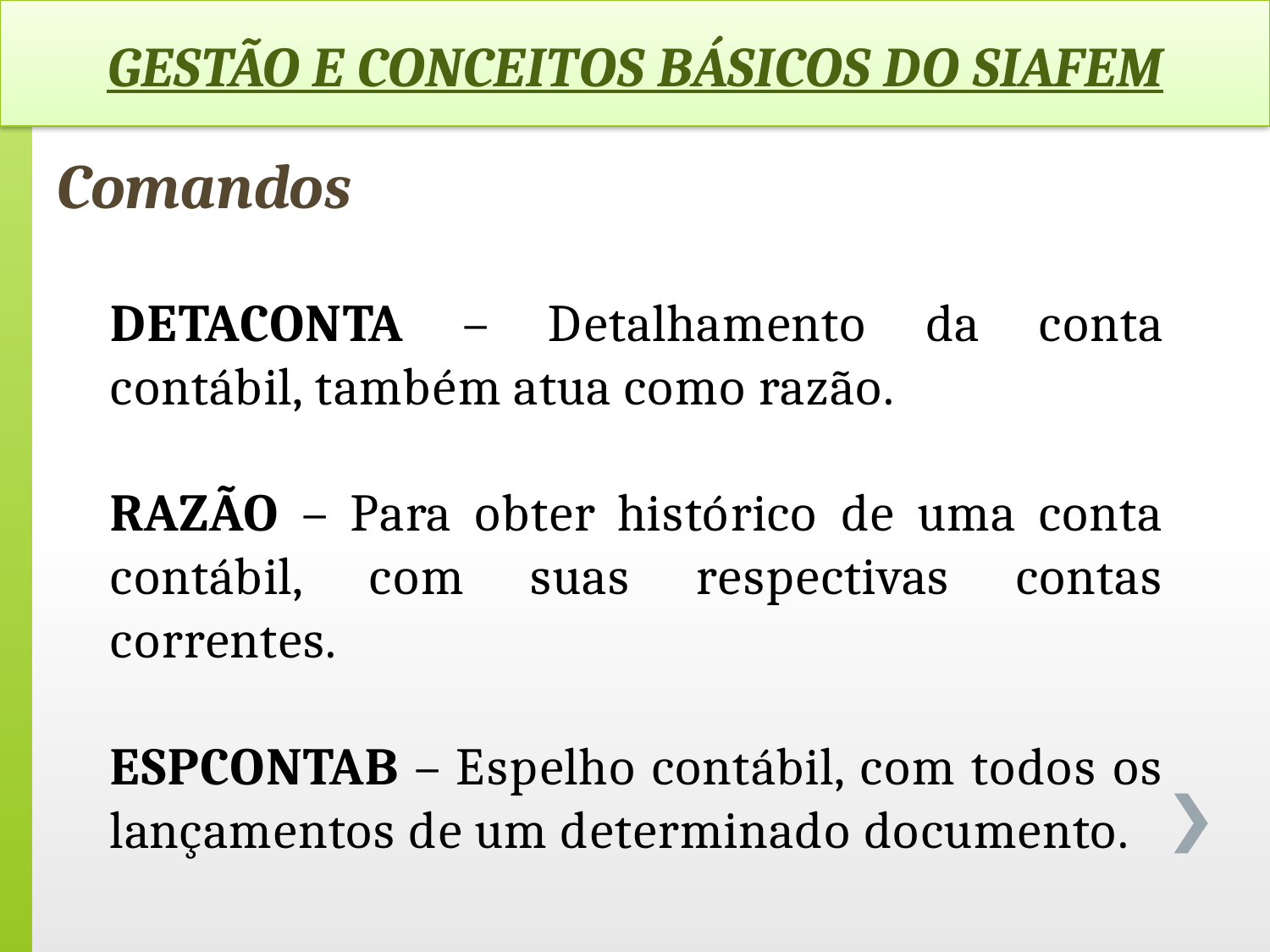

GESTÃO E CONCEITOS BÁSICOS DO SIAFEM
Comandos

DETACONTA – Detalhamento da conta contábil, também atua como razão.

RAZÃO – Para obter histórico de uma conta contábil, com suas respectivas contas correntes.

ESPCONTAB – Espelho contábil, com todos os lançamentos de um determinado documento.